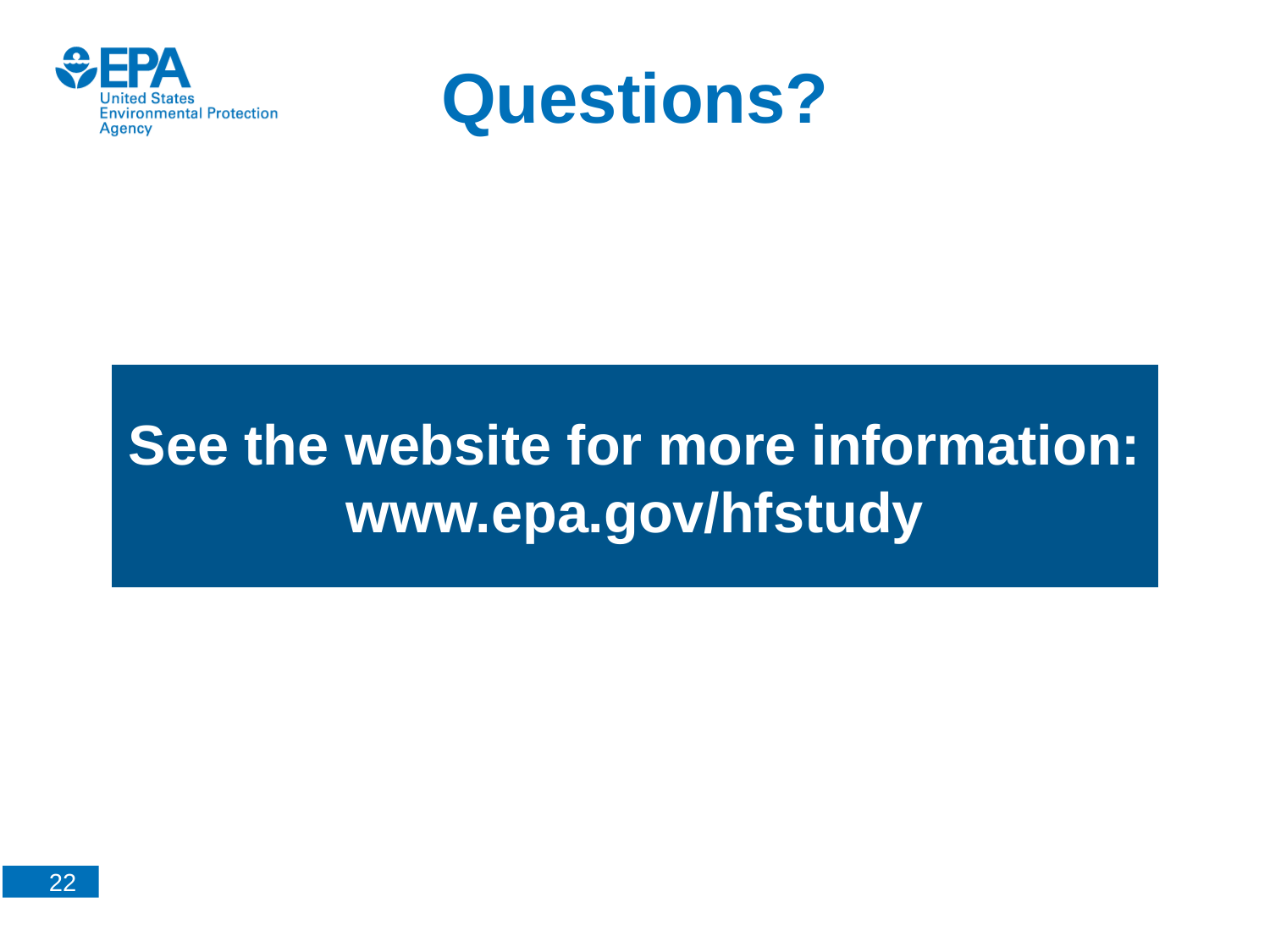

Questions?
See the website for more information:
www.epa.gov/hfstudy